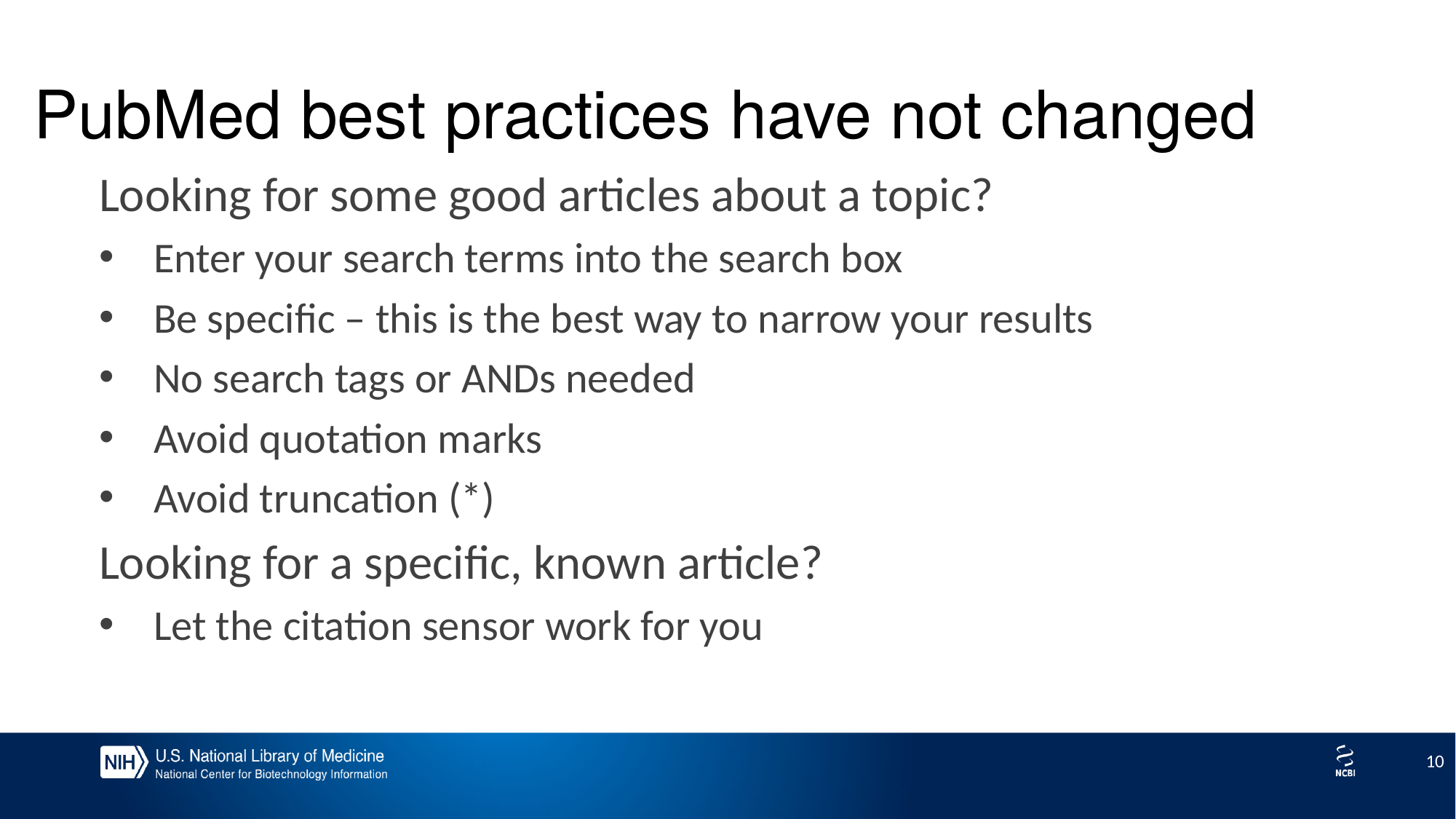

# PubMed best practices have not changed
Looking for some good articles about a topic?
Enter your search terms into the search box
Be specific – this is the best way to narrow your results
No search tags or ANDs needed
Avoid quotation marks
Avoid truncation (*)
Looking for a specific, known article?
Let the citation sensor work for you

10